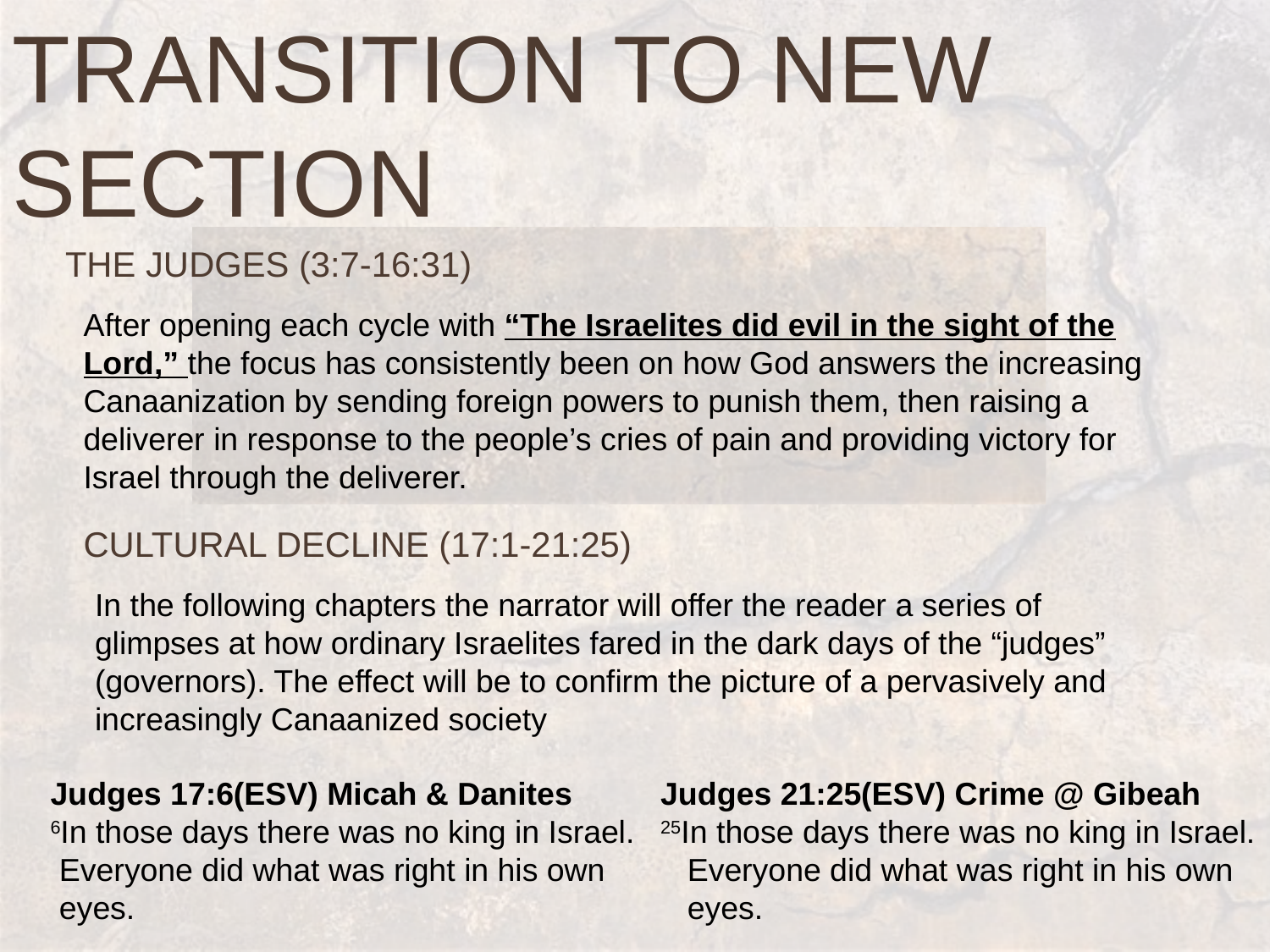

# Transition to New Section
The Judges (3:7-16:31)
After opening each cycle with “The Israelites did evil in the sight of the Lord,” the focus has consistently been on how God answers the increasing Canaanization by sending foreign powers to punish them, then raising a deliverer in response to the people’s cries of pain and providing victory for Israel through the deliverer.
Cultural Decline (17:1-21:25)
In the following chapters the narrator will offer the reader a series of glimpses at how ordinary Israelites fared in the dark days of the “judges” (governors). The effect will be to confirm the picture of a pervasively and increasingly Canaanized society
Judges 17:6(ESV) Micah & Danites
6In those days there was no king in Israel.
 Everyone did what was right in his own
 eyes.
Judges 21:25(ESV) Crime @ Gibeah
25In those days there was no king in Israel.
   Everyone did what was right in his own
   eyes.